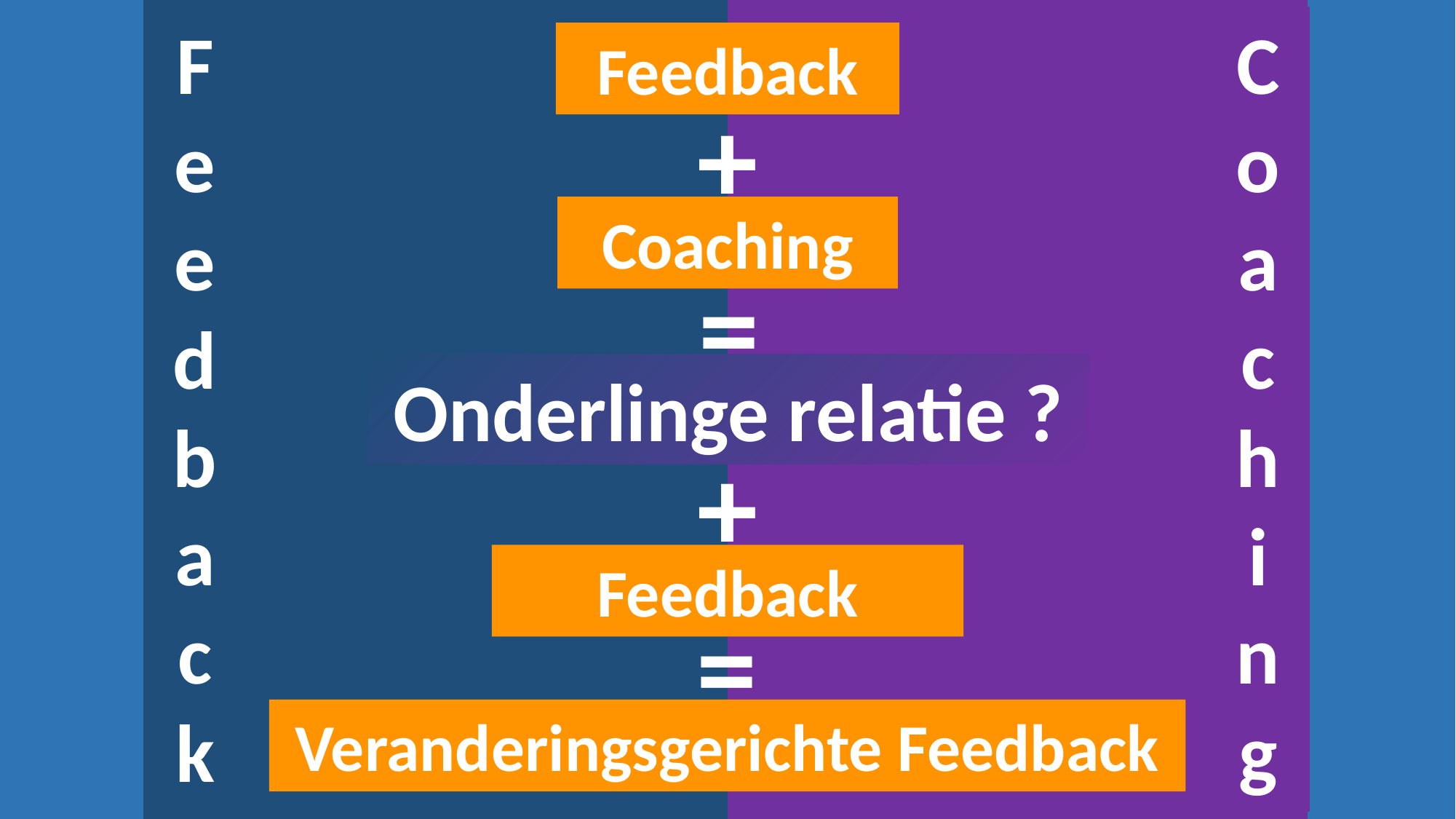

F
e
e
d
b
a
c
k
C
o
a
c
h
i
n
g
Feedback
+
Coaching
=
Leercoaching

Onderlinge relatie ?
+
Feedback
=
Veranderingsgerichte Feedback